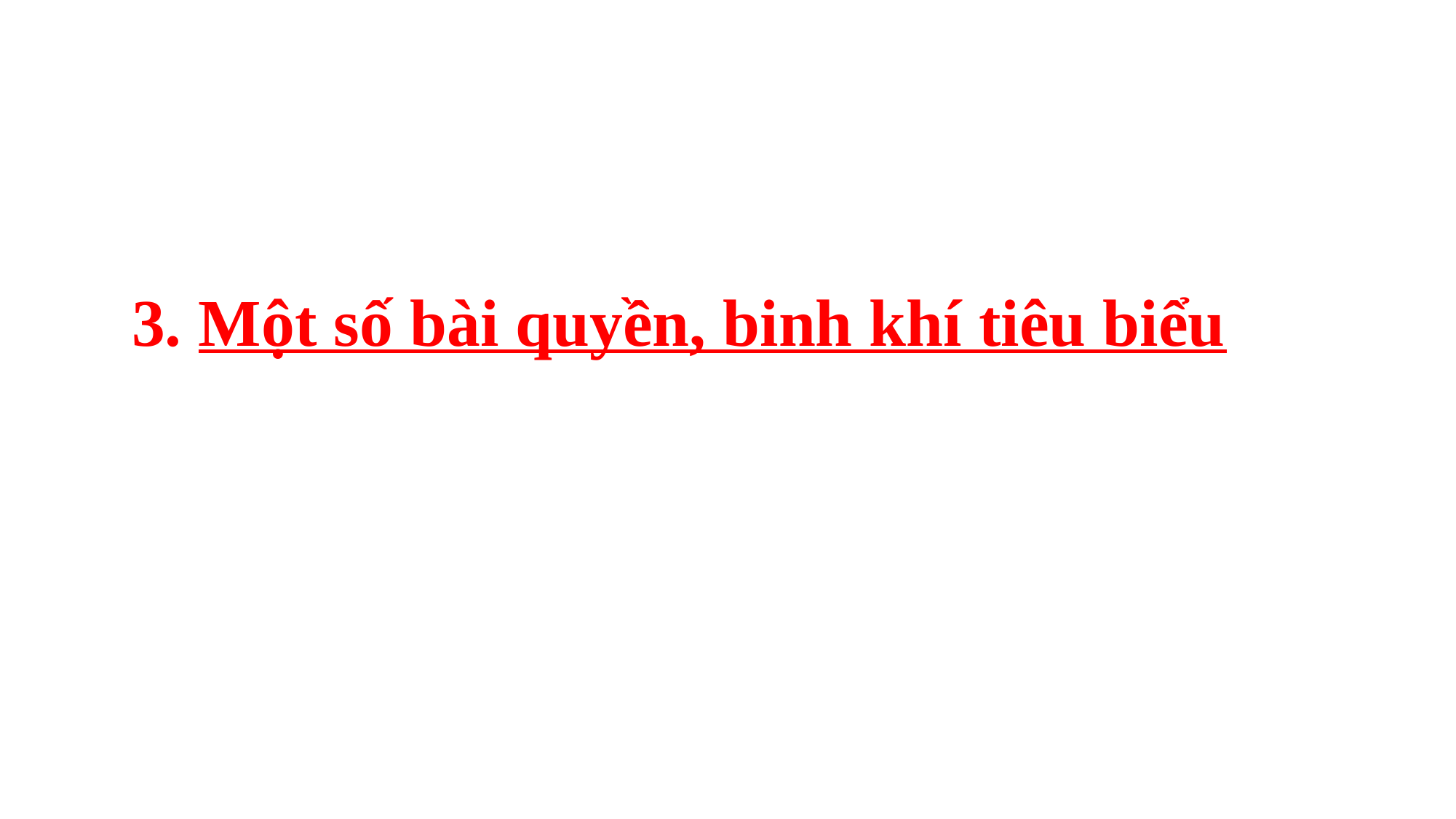

3. Một số bài quyền, binh khí tiêu biểu